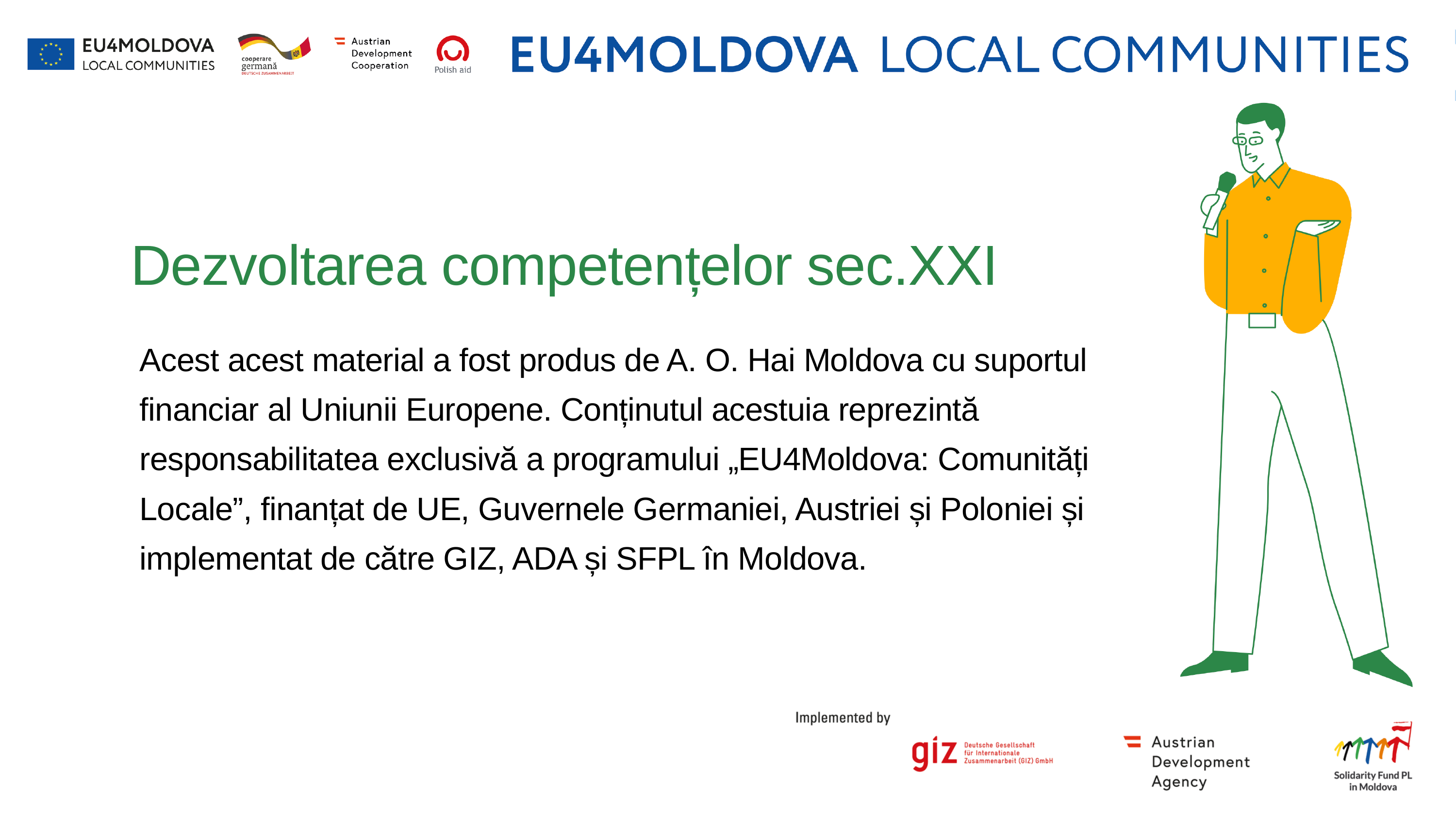

Dezvoltarea competențelor sec.XXI
Acest acest material a fost produs de A. O. Hai Moldova cu suportul financiar al Uniunii Europene. Conținutul acestuia reprezintă responsabilitatea exclusivă a programului „EU4Moldova: Comunități Locale”, finanțat de UE, Guvernele Germaniei, Austriei și Poloniei și implementat de către GIZ, ADA și SFPL în Moldova.